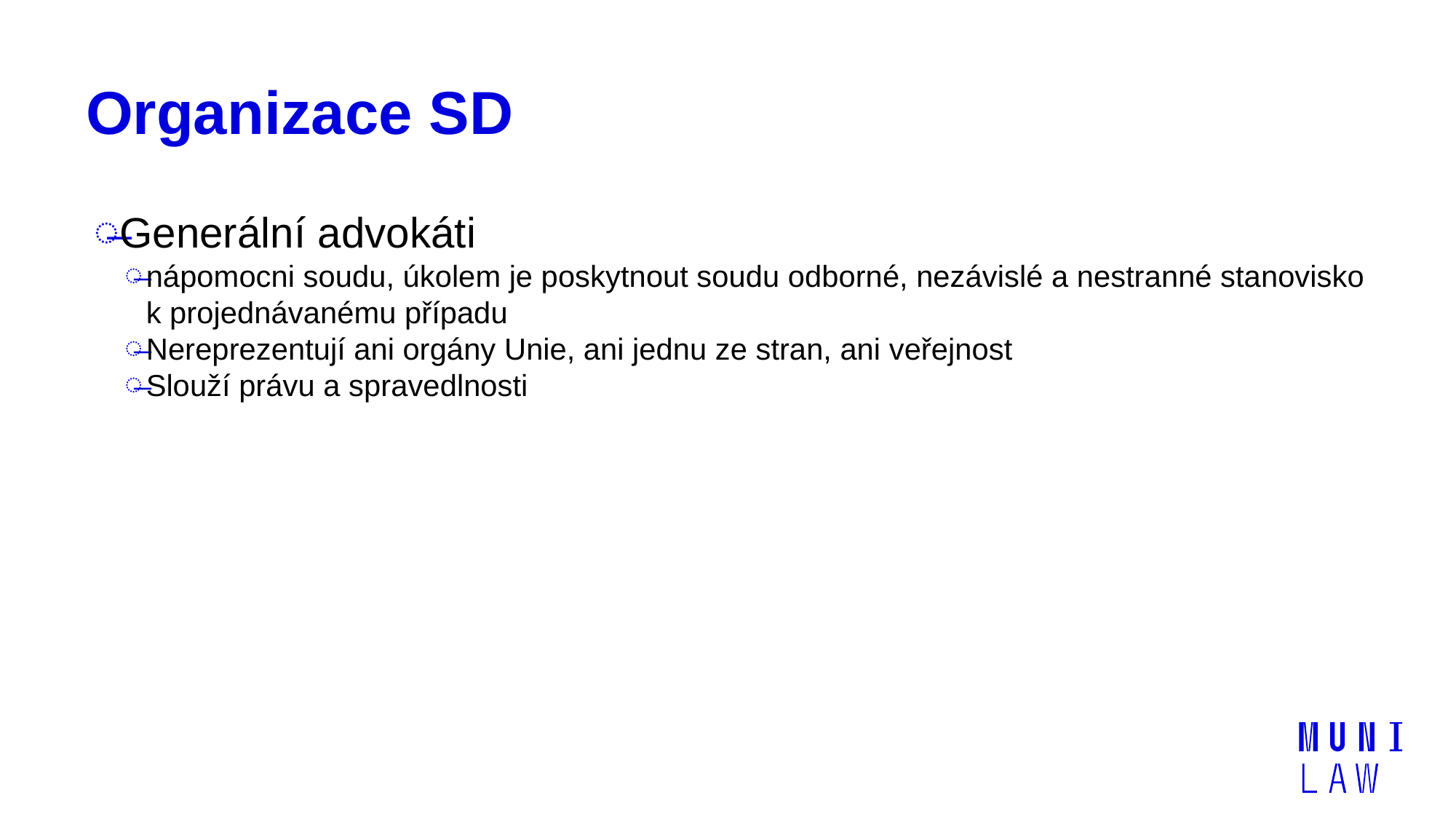

# Organizace SD
Generální advokáti
nápomocni soudu, úkolem je poskytnout soudu odborné, nezávislé a nestranné stanovisko k projednávanému případu
Nereprezentují ani orgány Unie, ani jednu ze stran, ani veřejnost
Slouží právu a spravedlnosti